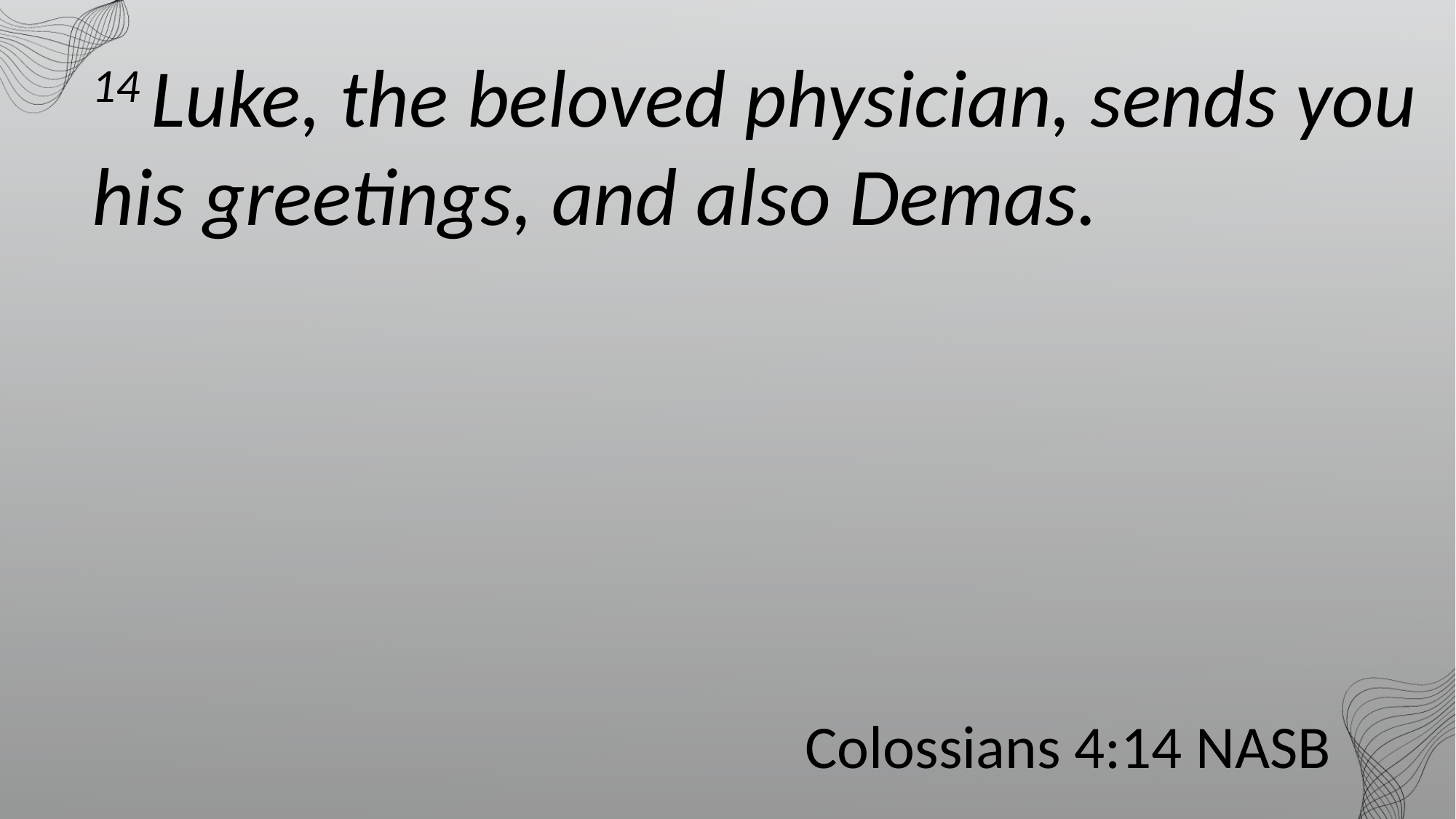

14 Luke, the beloved physician, sends you his greetings, and also Demas.

                                                         Colossians 4:14 NASB